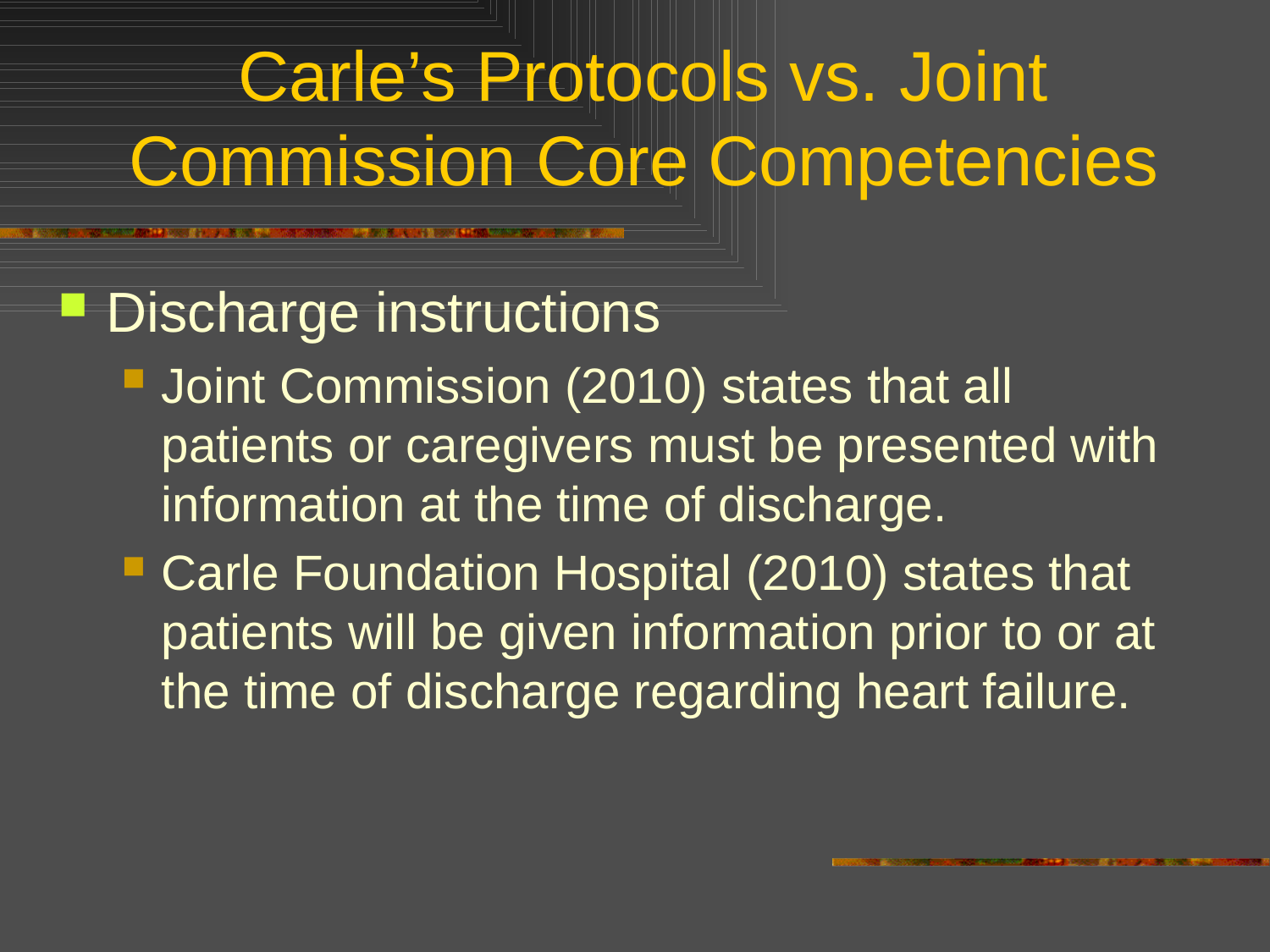

# Carle’s Protocols vs. Joint Commission Core Competencies
Discharge instructions
Joint Commission (2010) states that all patients or caregivers must be presented with information at the time of discharge.
Carle Foundation Hospital (2010) states that patients will be given information prior to or at the time of discharge regarding heart failure.